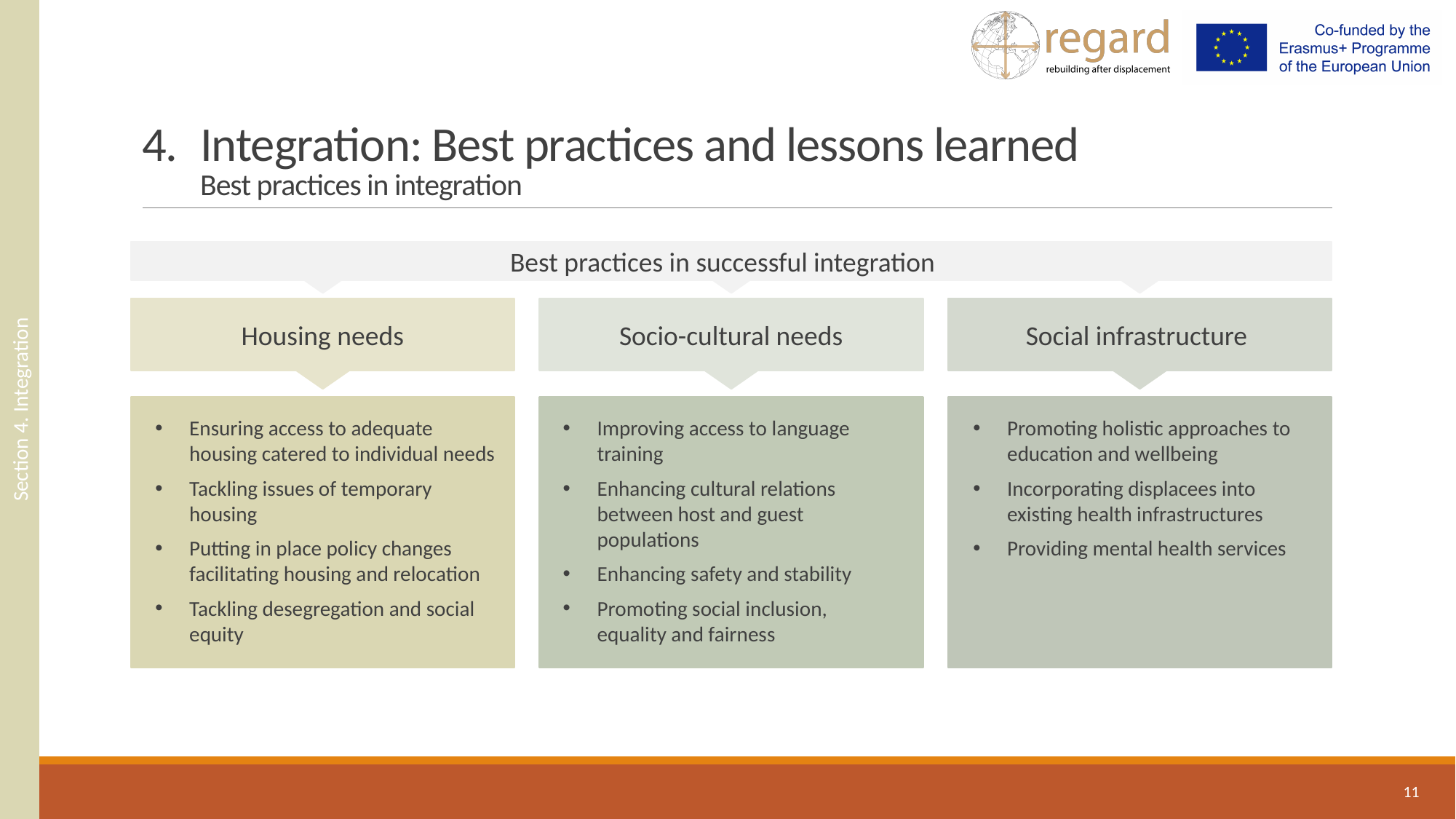

Section 4. Integration
# 4.	Integration: Best practices and lessons learned Best practices in integration

Best practices in successful integration

Housing needs
Socio-cultural needs
Social infrastructure

Ensuring access to adequate housing catered to individual needs
Tackling issues of temporary housing
Putting in place policy changes facilitating housing and relocation
Tackling desegregation and social equity
Improving access to language training
Enhancing cultural relations between host and guest populations
Enhancing safety and stability
Promoting social inclusion, equality and fairness
Promoting holistic approaches to education and wellbeing
Incorporating displacees into existing health infrastructures
Providing mental health services
11